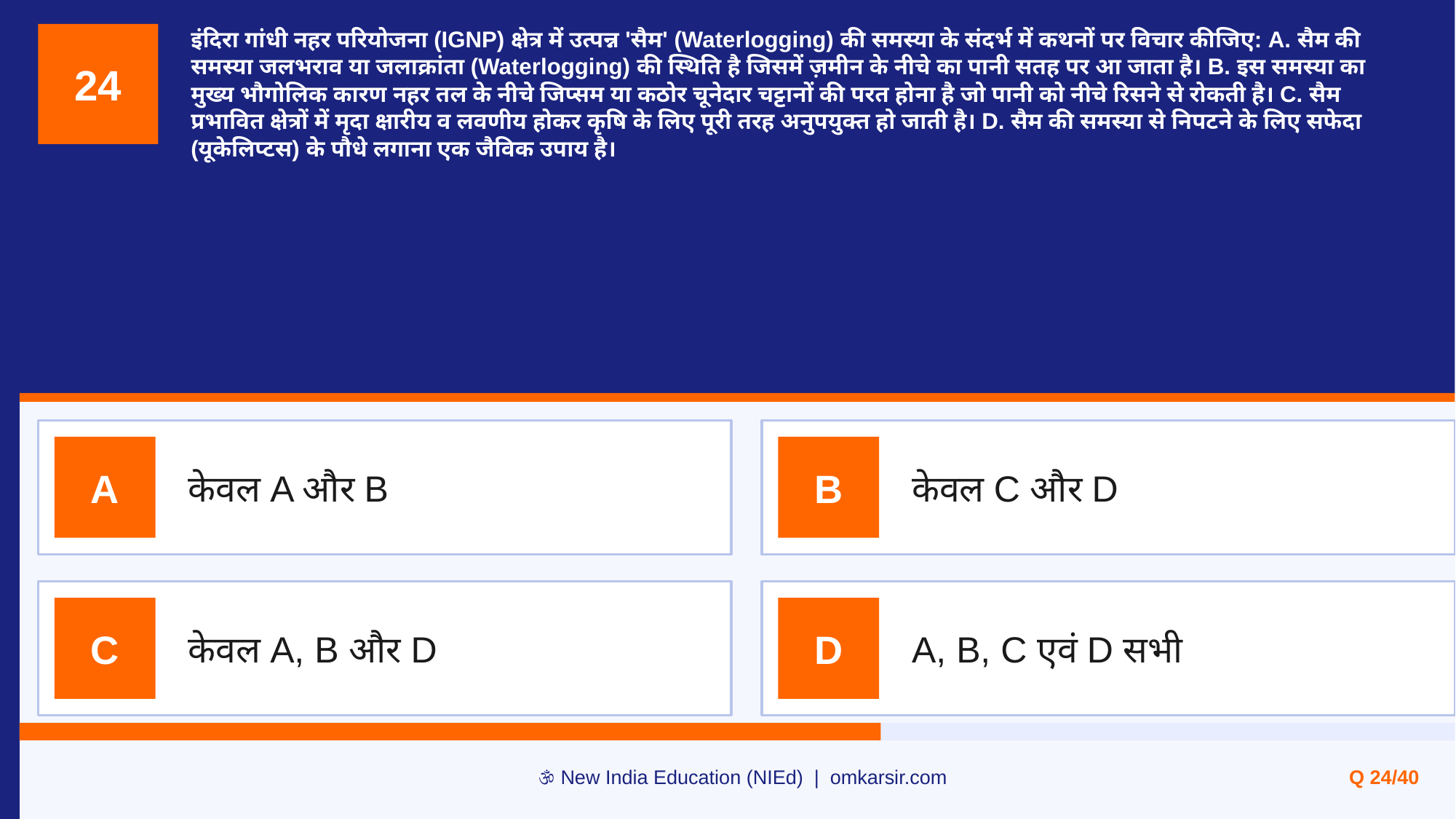

इंदिरा गांधी नहर परियोजना (IGNP) क्षेत्र में उत्पन्न 'सैम' (Waterlogging) की समस्या के संदर्भ में कथनों पर विचार कीजिए: A. सैम की समस्या जलभराव या जलाक्रांता (Waterlogging) की स्थिति है जिसमें ज़मीन के नीचे का पानी सतह पर आ जाता है। B. इस समस्या का मुख्य भौगोलिक कारण नहर तल के नीचे जिप्सम या कठोर चूनेदार चट्टानों की परत होना है जो पानी को नीचे रिसने से रोकती है। C. सैम प्रभावित क्षेत्रों में मृदा क्षारीय व लवणीय होकर कृषि के लिए पूरी तरह अनुपयुक्त हो जाती है। D. सैम की समस्या से निपटने के लिए सफेदा (यूकेलिप्टस) के पौधे लगाना एक जैविक उपाय है।
24

केवल A और B
केवल C और D
A
B

केवल A, B और D
A, B, C एवं D सभी
C
D

🕉️ New India Education (NIEd)  |  omkarsir.com
Q 24/40